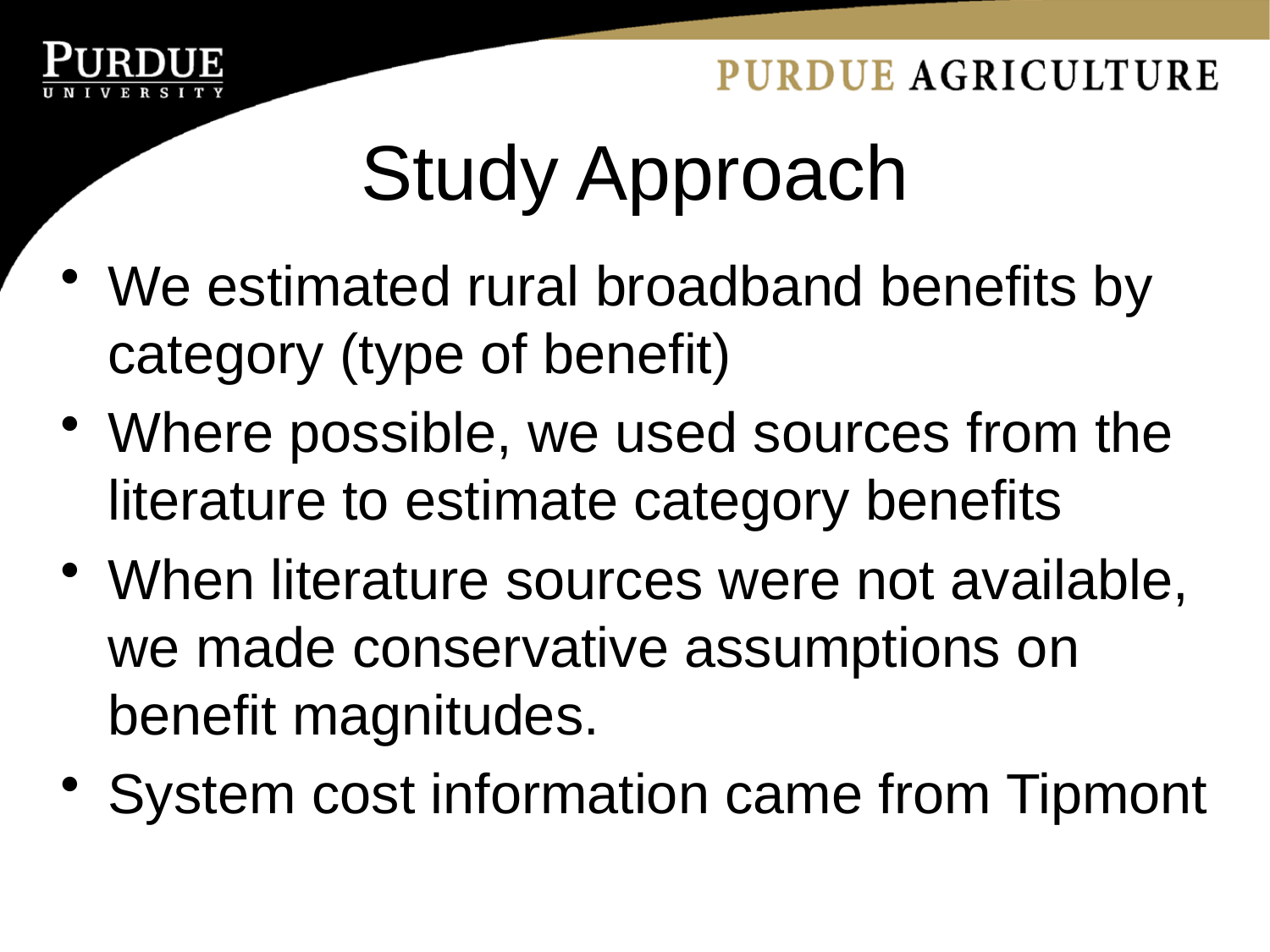

# Study Approach
We estimated rural broadband benefits by category (type of benefit)
Where possible, we used sources from the literature to estimate category benefits
When literature sources were not available, we made conservative assumptions on benefit magnitudes.
System cost information came from Tipmont